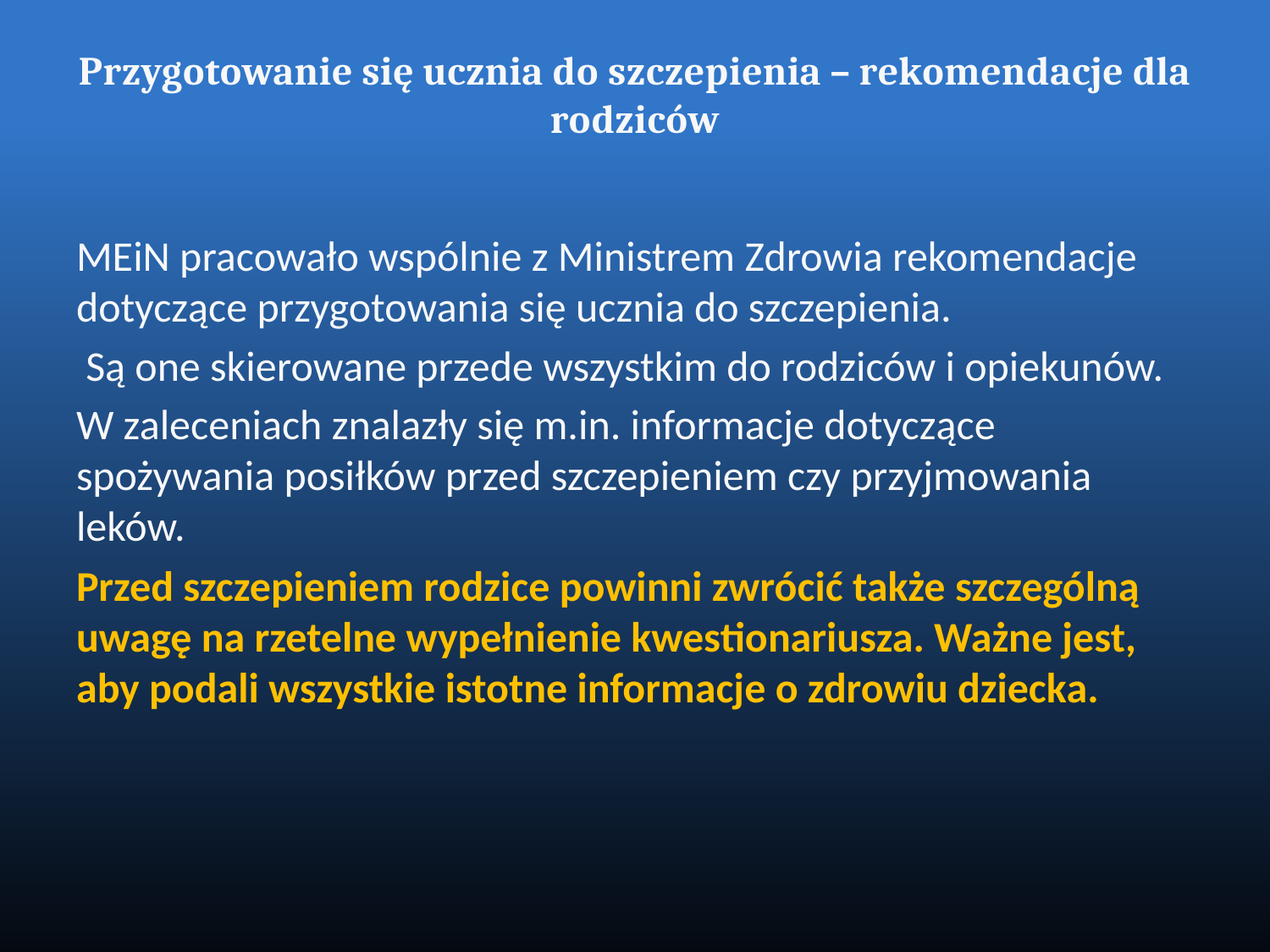

# Przygotowanie się ucznia do szczepienia – rekomendacje dla rodziców
MEiN pracowało wspólnie z Ministrem Zdrowia rekomendacje dotyczące przygotowania się ucznia do szczepienia.
 Są one skierowane przede wszystkim do rodziców i opiekunów.
W zaleceniach znalazły się m.in. informacje dotyczące spożywania posiłków przed szczepieniem czy przyjmowania leków.
Przed szczepieniem rodzice powinni zwrócić także szczególną uwagę na rzetelne wypełnienie kwestionariusza. Ważne jest, aby podali wszystkie istotne informacje o zdrowiu dziecka.